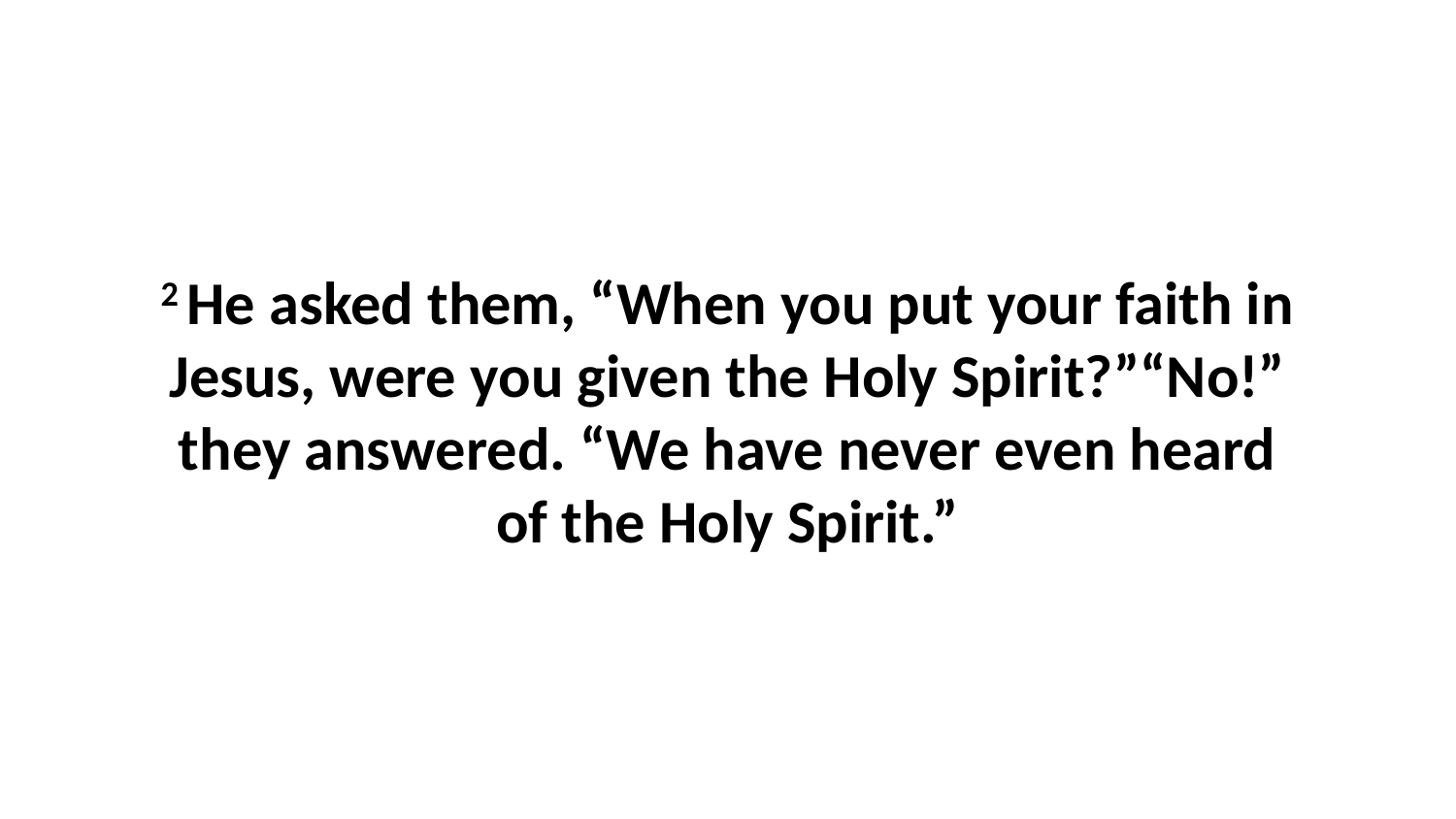

2 He asked them, “When you put your faith in Jesus, were you given the Holy Spirit?”“No!” they answered. “We have never even heard of the Holy Spirit.”